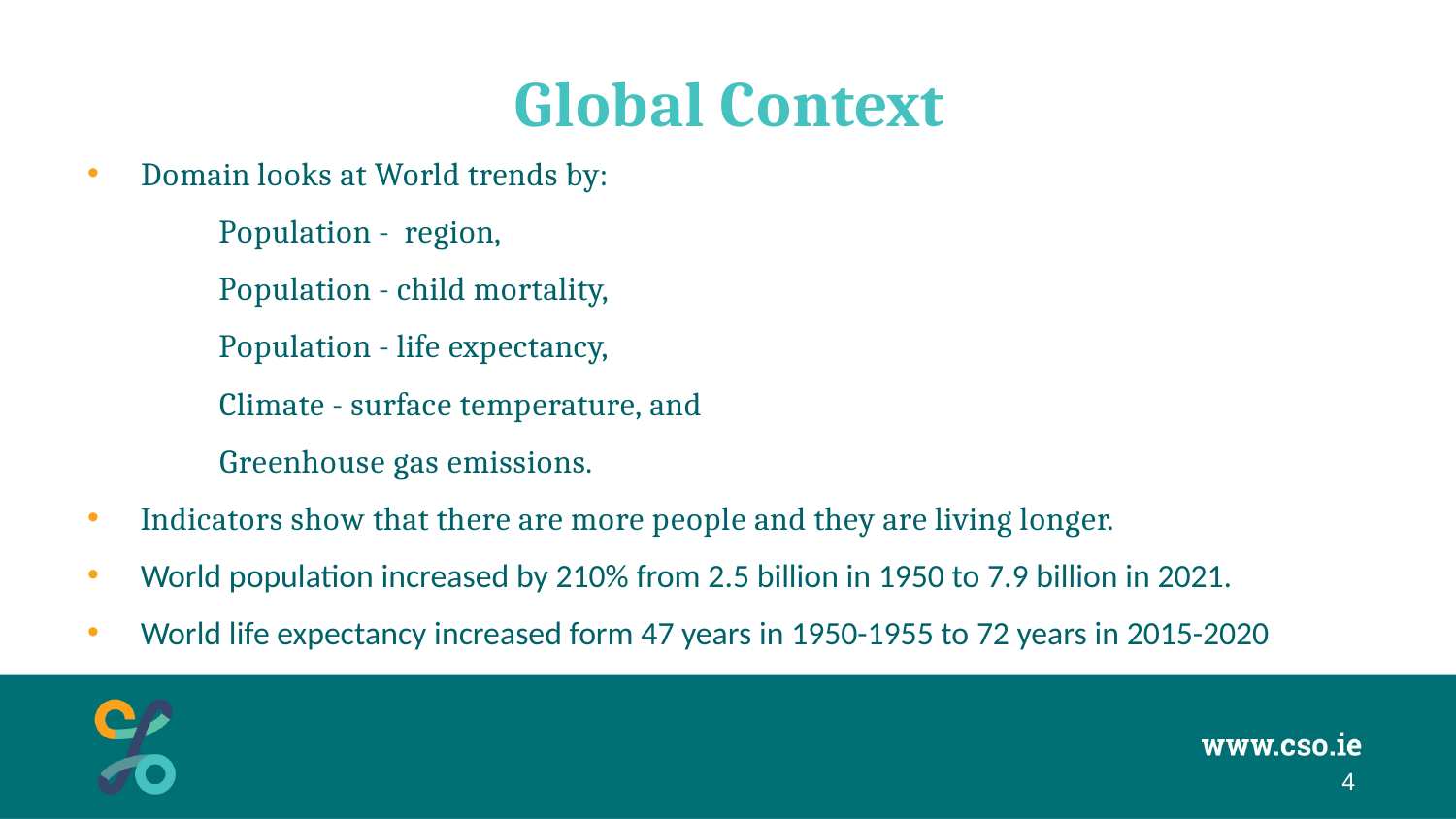

# Global Context
Domain looks at World trends by:
	Population -  region,
	Population - child mortality,
	Population - life expectancy,
	Climate - surface temperature, and
	Greenhouse gas emissions.
Indicators show that there are more people and they are living longer.
World population increased by 210% from 2.5 billion in 1950 to 7.9 billion in 2021.
World life expectancy increased form 47 years in 1950-1955 to 72 years in 2015-2020

4